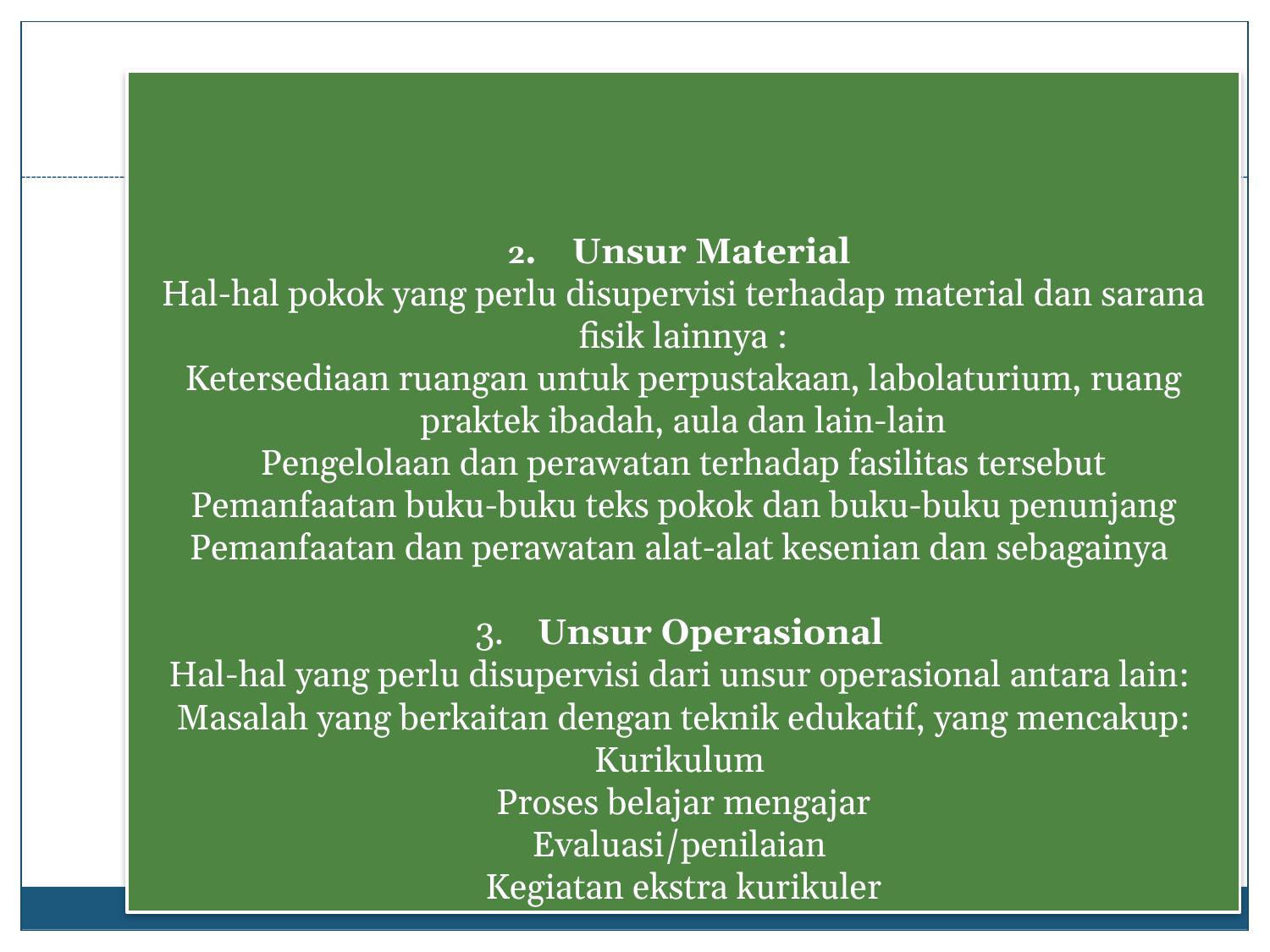

# 2.    Unsur Material Hal-hal pokok yang perlu disupervisi terhadap material dan sarana fisik lainnya : Ketersediaan ruangan untuk perpustakaan, labolaturium, ruang praktek ibadah, aula dan lain-lain Pengelolaan dan perawatan terhadap fasilitas tersebut  Pemanfaatan buku-buku teks pokok dan buku-buku penunjang Pemanfaatan dan perawatan alat-alat kesenian dan sebagainya   3.    Unsur Operasional Hal-hal yang perlu disupervisi dari unsur operasional antara lain: Masalah yang berkaitan dengan teknik edukatif, yang mencakup: Kurikulum Proses belajar mengajar Evaluasi/penilaian Kegiatan ekstra kurikuler